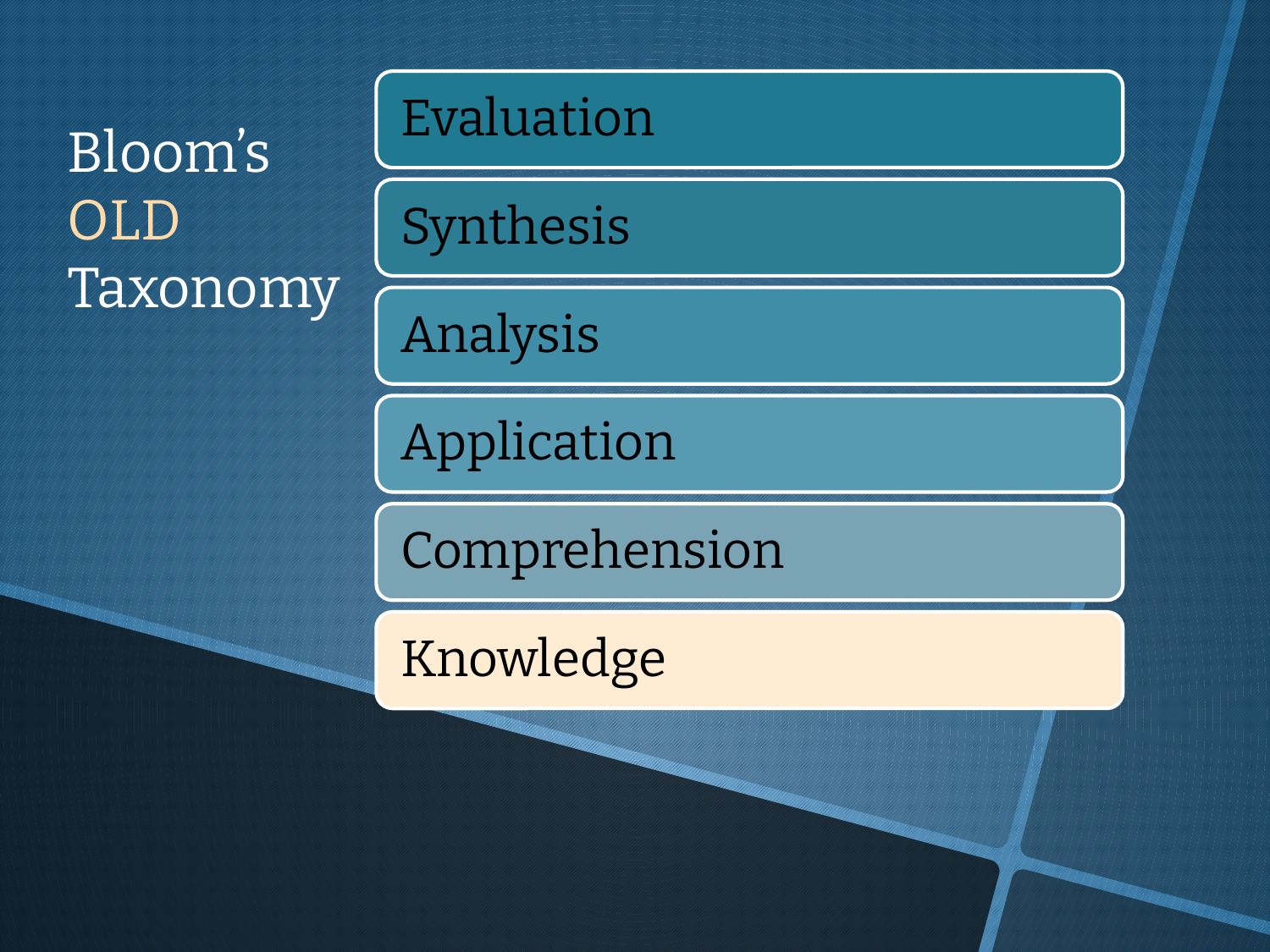

Creating
Evaluating
Analyzing
Applying
Understanding
Remembering
Bloom’s New Taxonomy
Evaluation
Synthesis
Analysis
Application
Comprehension
Knowledge
Bloom’s OLD Taxonomy
Knowledge is underated

(?)